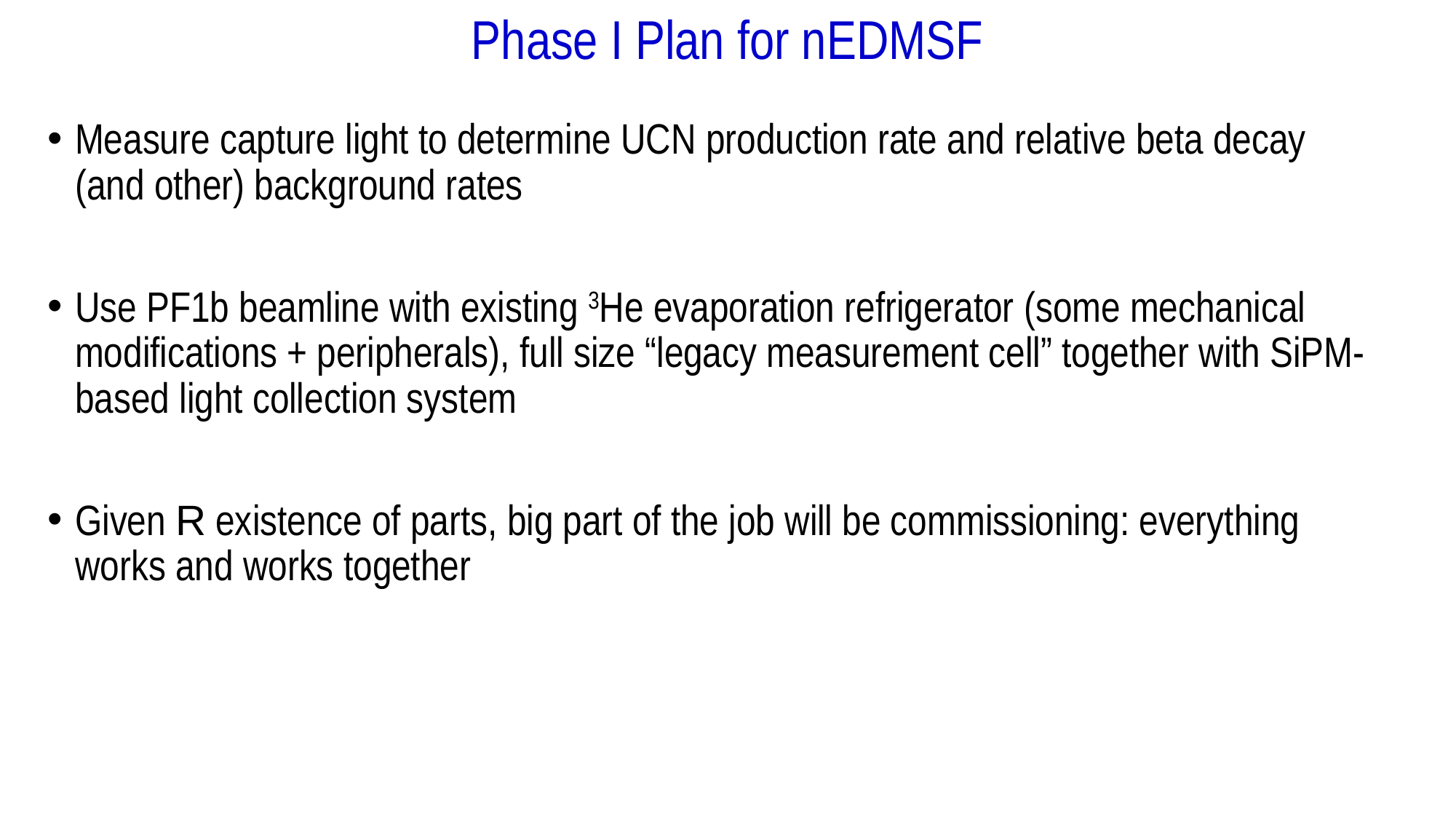

# Phase I Plan for nEDMSF
Measure capture light to determine UCN production rate and relative beta decay (and other) background rates

Use PF1b beamline with existing 3He evaporation refrigerator (some mechanical modifications + peripherals), full size “legacy measurement cell” together with SiPM-based light collection system

Given R existence of parts, big part of the job will be commissioning: everything works and works together